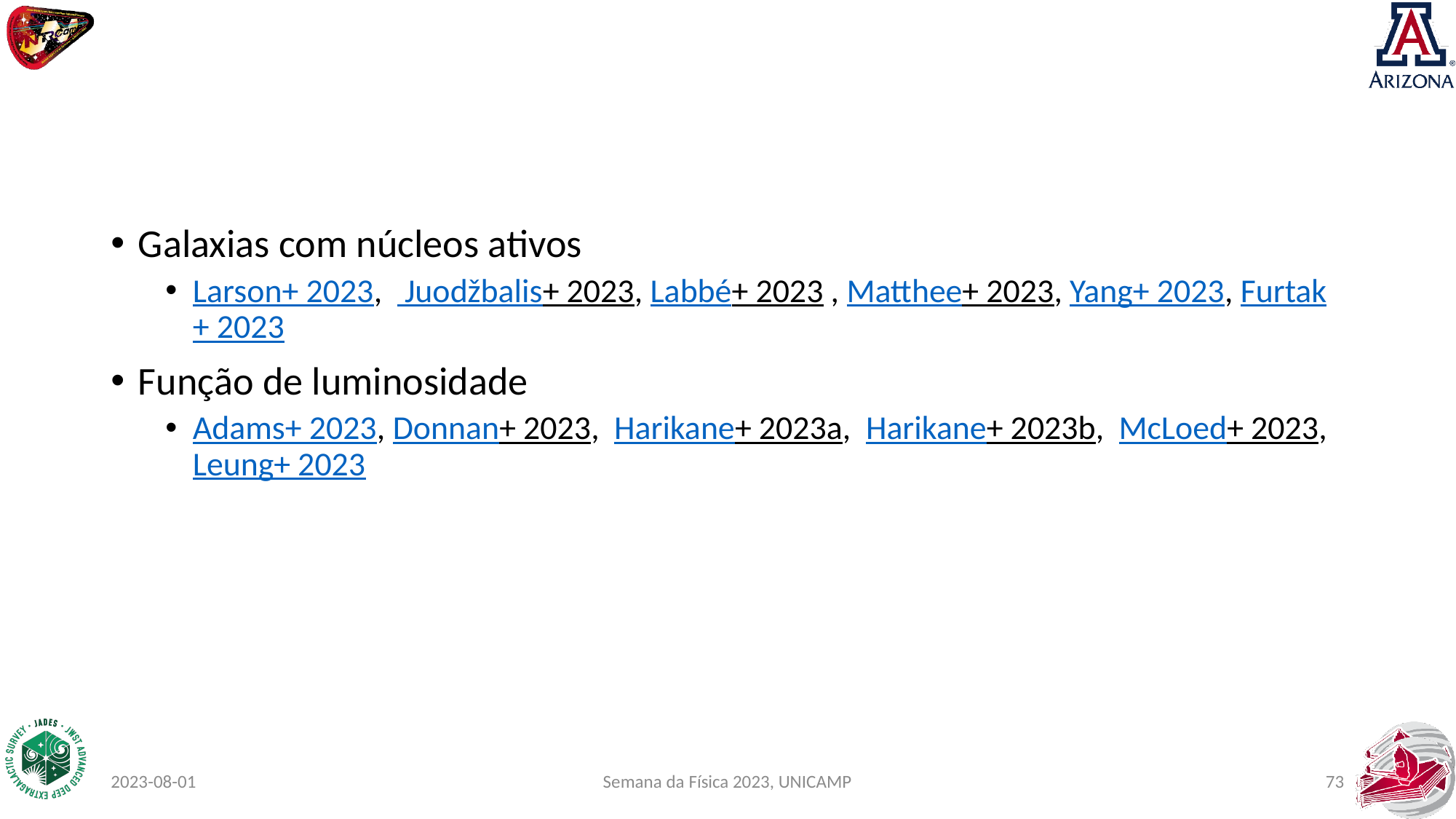

#
Galaxias com núcleos ativos
Larson+ 2023,   Juodžbalis+ 2023, Labbé+ 2023 , Matthee+ 2023, Yang+ 2023, Furtak+ 2023
Função de luminosidade
Adams+ 2023, Donnan+ 2023,  Harikane+ 2023a,  Harikane+ 2023b,  McLoed+ 2023, Leung+ 2023
2023-08-01
 Semana da Física 2023, UNICAMP
73